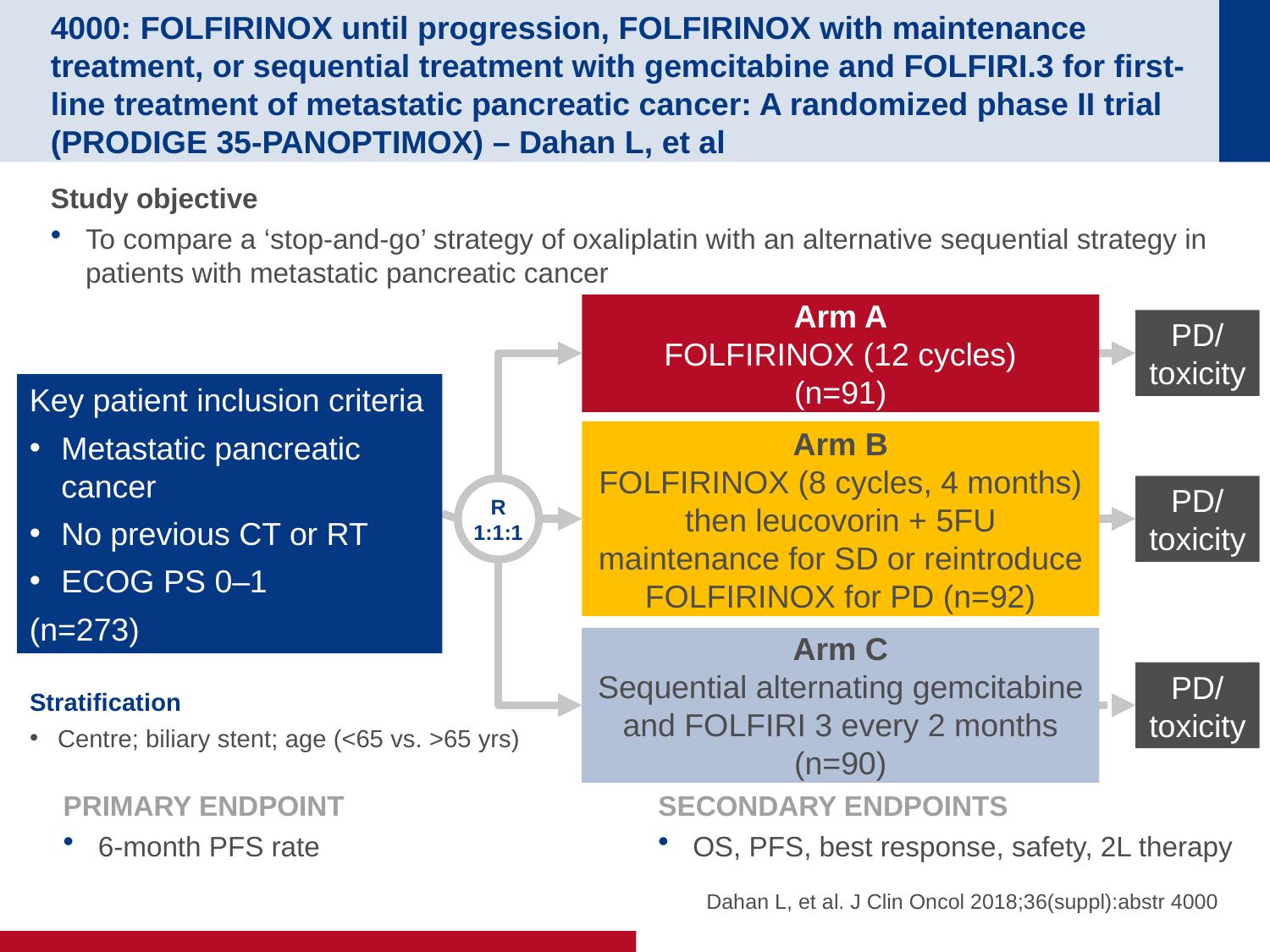

# 4000: FOLFIRINOX until progression, FOLFIRINOX with maintenance treatment, or sequential treatment with gemcitabine and FOLFIRI.3 for first-line treatment of metastatic pancreatic cancer: A randomized phase II trial (PRODIGE 35-PANOPTIMOX) – Dahan L, et al
Study objective
To compare a ‘stop-and-go’ strategy of oxaliplatin with an alternative sequential strategy in patients with metastatic pancreatic cancer
Arm A
FOLFIRINOX (12 cycles)
(n=91)
PD/
toxicity
Key patient inclusion criteria
Metastatic pancreatic cancer
No previous CT or RT
ECOG PS 0–1
(n=273)
Arm B
FOLFIRINOX (8 cycles, 4 months) then leucovorin + 5FU maintenance for SD or reintroduce FOLFIRINOX for PD (n=92)
PD/
toxicity
R
1:1:1
Arm C
Sequential alternating gemcitabine and FOLFIRI 3 every 2 months
(n=90)
PD/
toxicity
Stratification
Centre; biliary stent; age (<65 vs. >65 yrs)
PRIMARY ENDPOINT
6-month PFS rate
SECONDARY ENDPOINTS
OS, PFS, best response, safety, 2L therapy
Dahan L, et al. J Clin Oncol 2018;36(suppl):abstr 4000